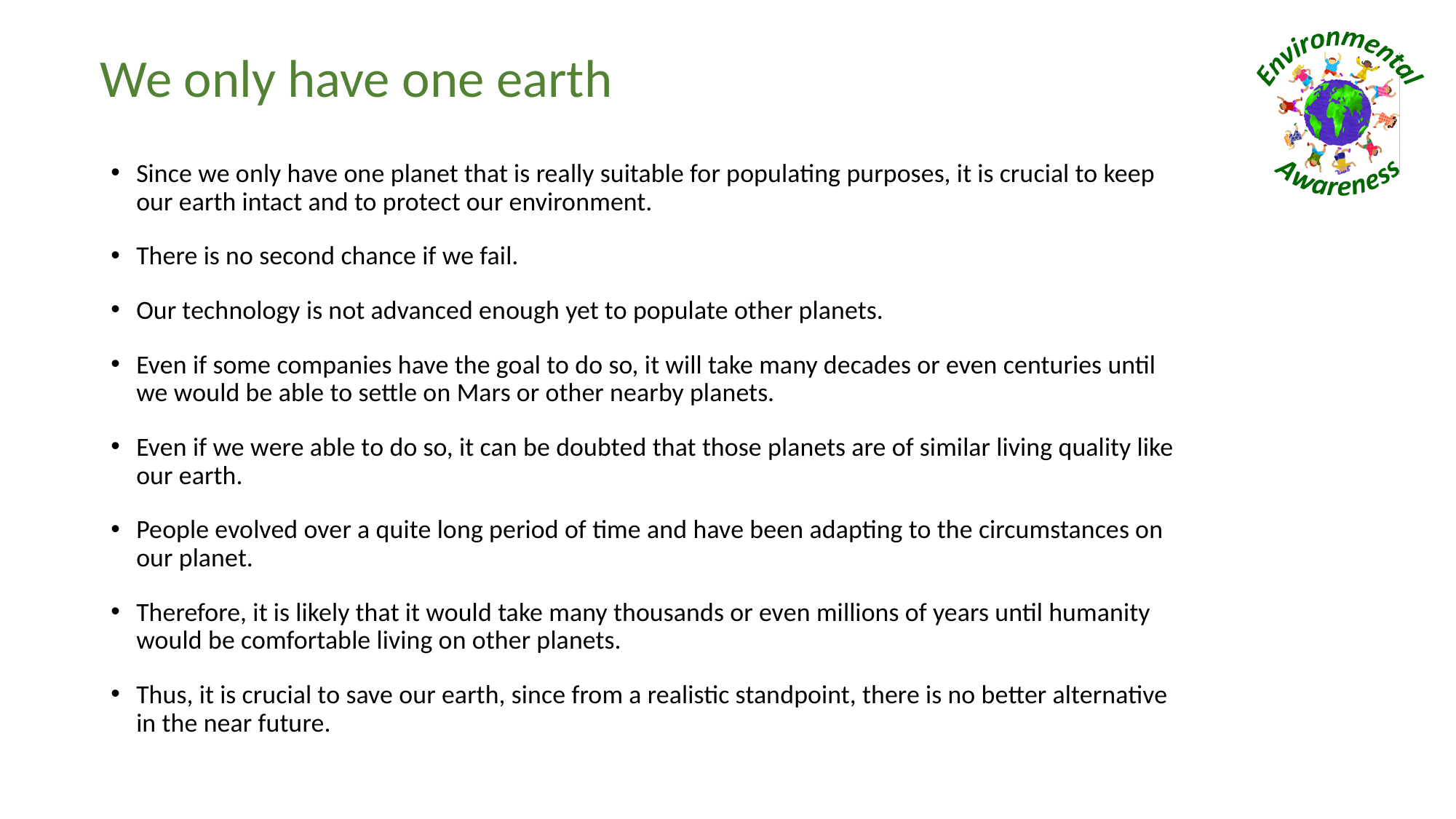

# We only have one earth
Since we only have one planet that is really suitable for populating purposes, it is crucial to keep our earth intact and to protect our environment.
There is no second chance if we fail.
Our technology is not advanced enough yet to populate other planets.
Even if some companies have the goal to do so, it will take many decades or even centuries until we would be able to settle on Mars or other nearby planets.
Even if we were able to do so, it can be doubted that those planets are of similar living quality like our earth.
People evolved over a quite long period of time and have been adapting to the circumstances on our planet.
Therefore, it is likely that it would take many thousands or even millions of years until humanity would be comfortable living on other planets.
Thus, it is crucial to save our earth, since from a realistic standpoint, there is no better alternative in the near future.